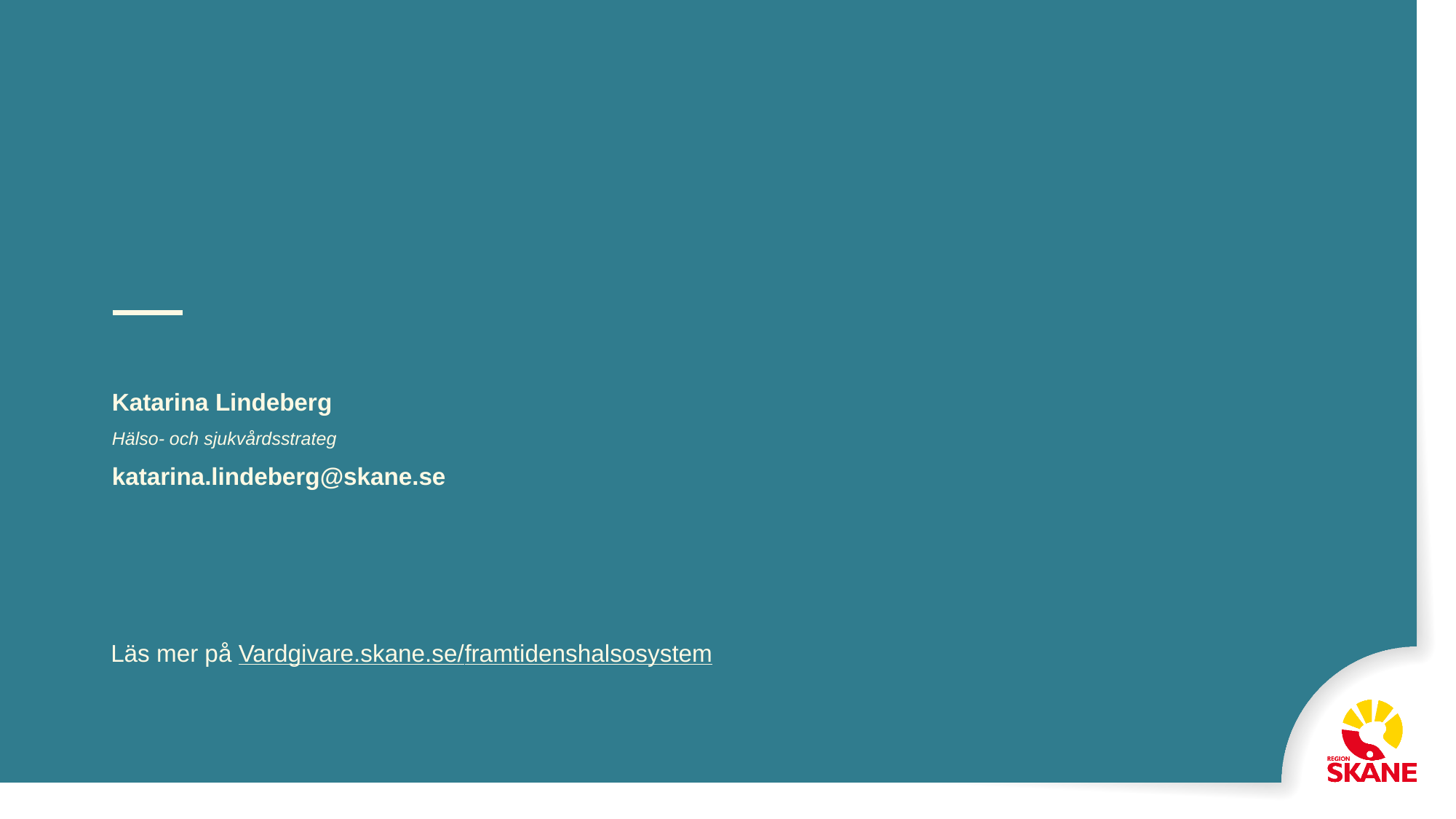

# Kontakt
Katarina Lindeberg
Hälso- och sjukvårdsstrateg
katarina.lindeberg@skane.se
Läs mer på Vardgivare.skane.se/framtidenshalsosystem